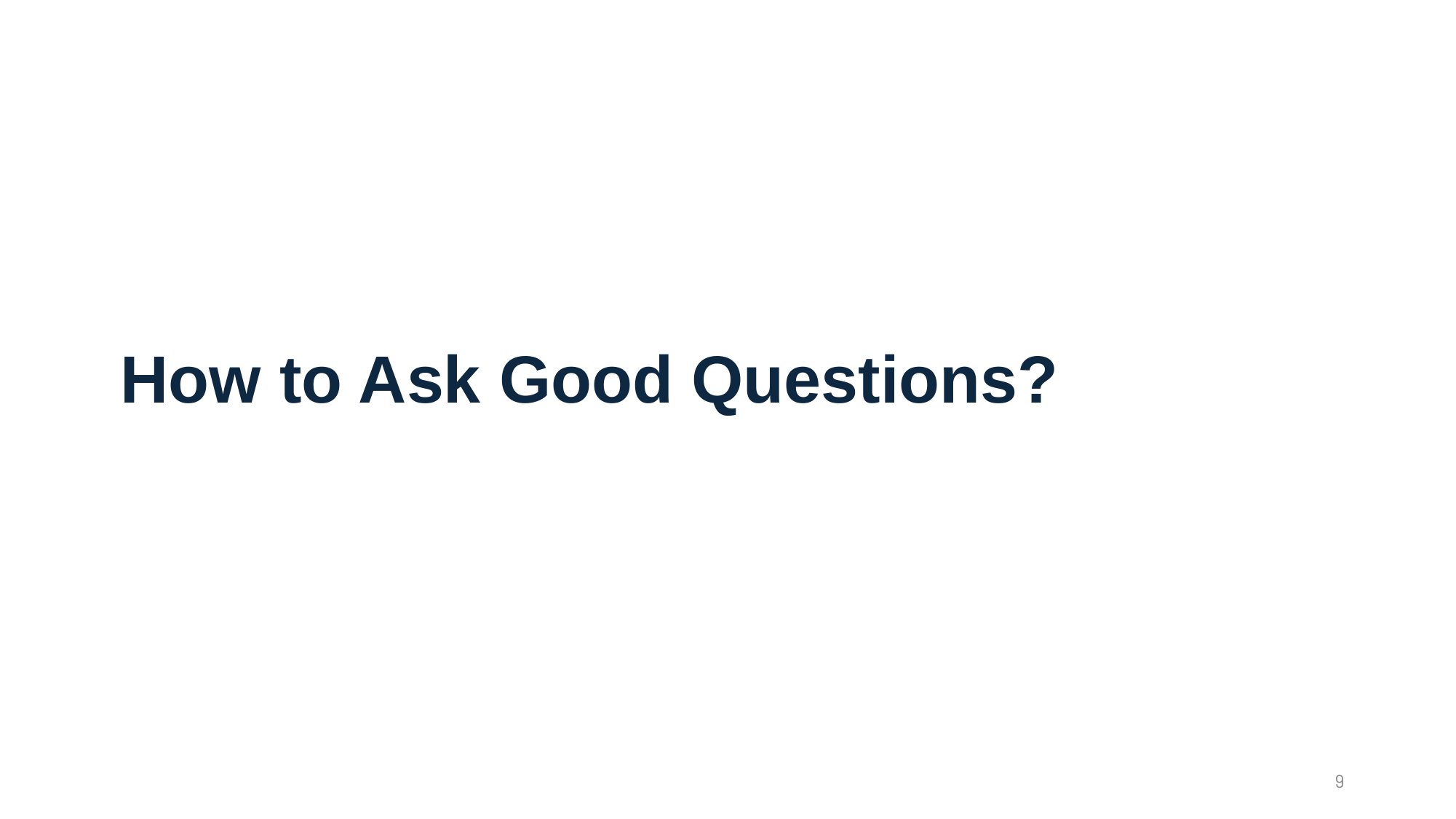

# How to Ask Good Questions?
9